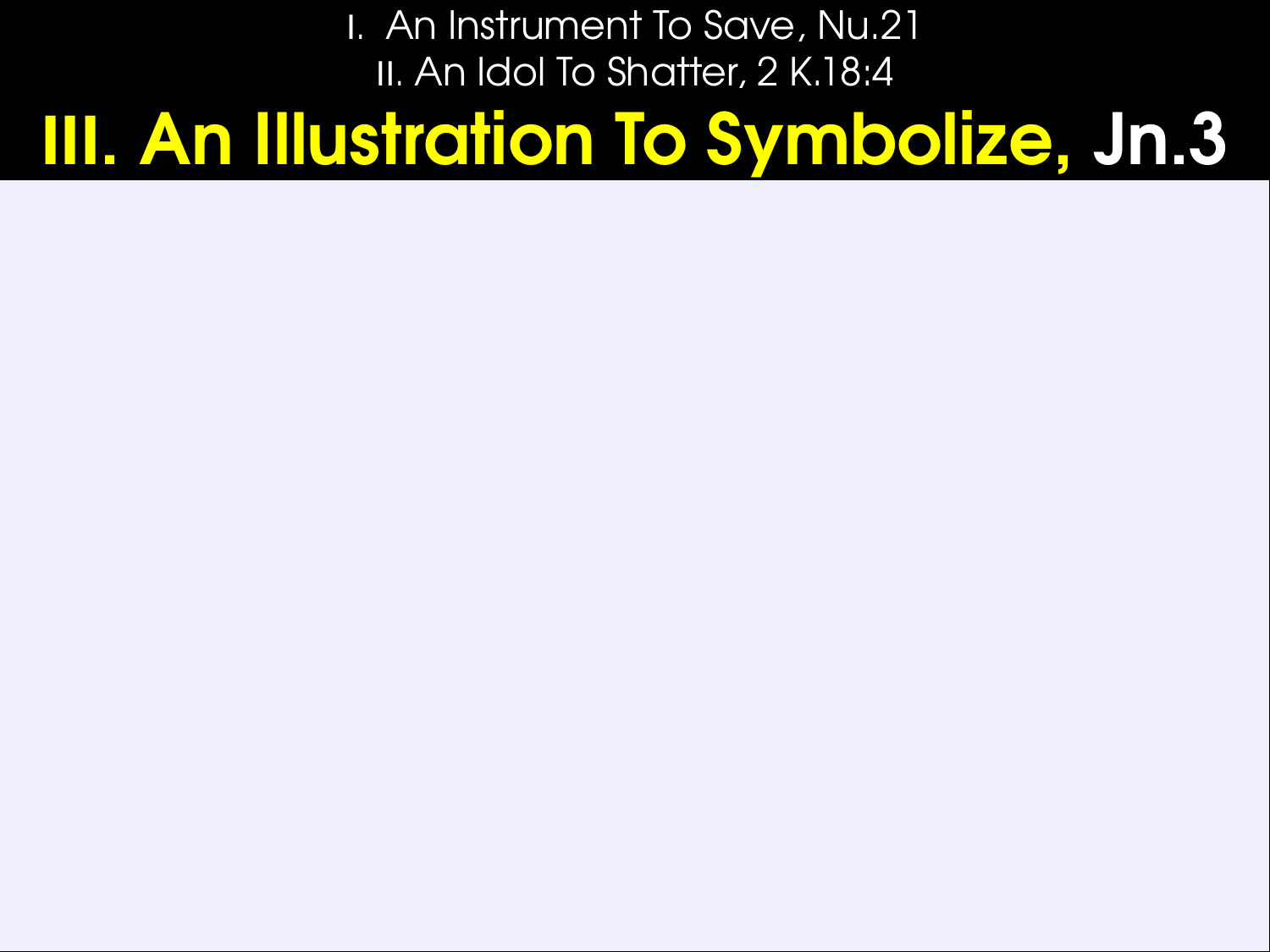

# I.  An Instrument To Save, Nu.21 II. An Idol To Shatter, 2 K.18:4 III. An Illustration To Symbolize, Jn.3